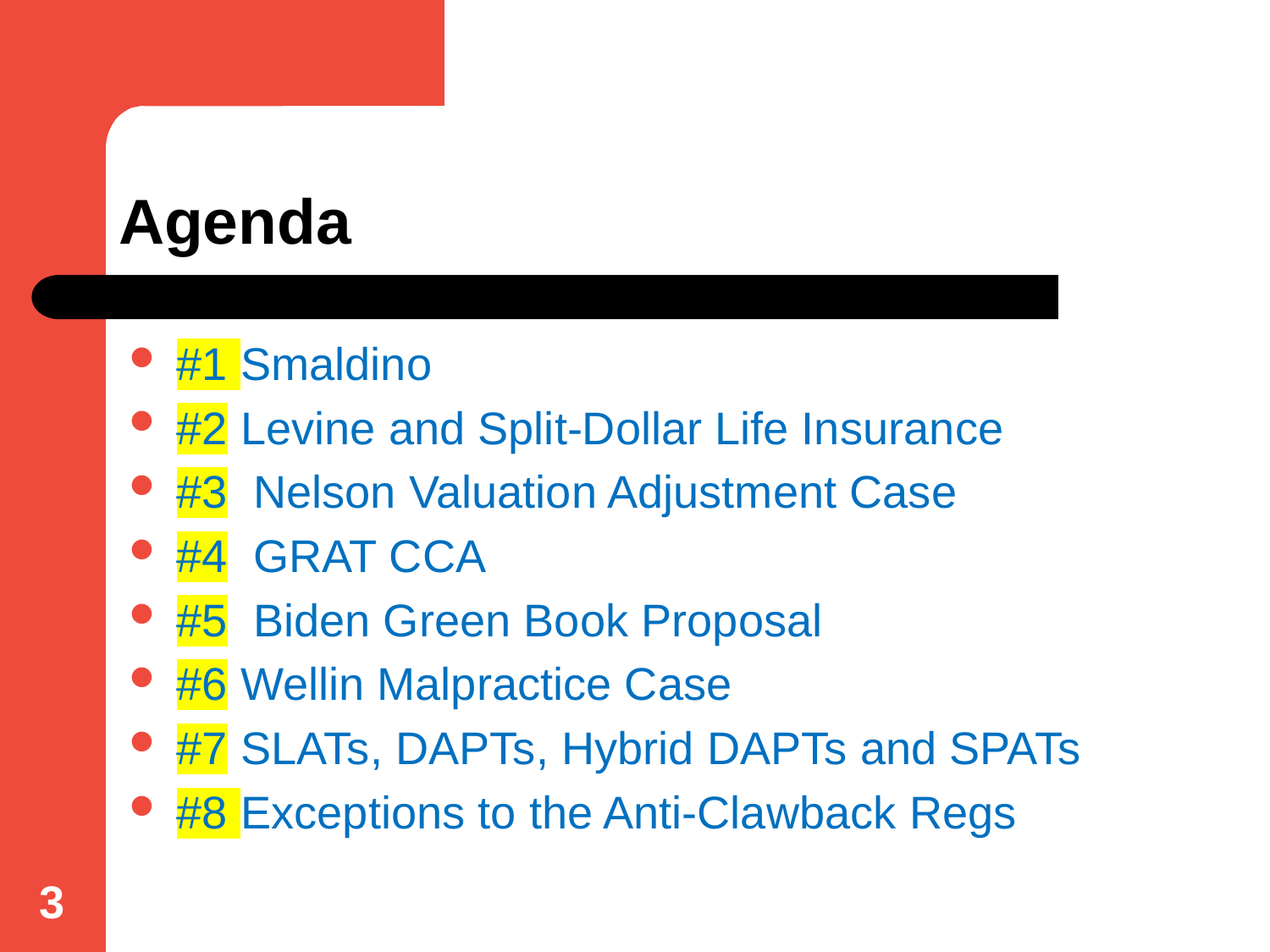

# Agenda
#1 Smaldino
#2 Levine and Split-Dollar Life Insurance
#3  Nelson Valuation Adjustment Case
#4  GRAT CCA
#5  Biden Green Book Proposal
#6 Wellin Malpractice Case
#7 SLATs, DAPTs, Hybrid DAPTs and SPATs
#8 Exceptions to the Anti-Clawback Regs
3